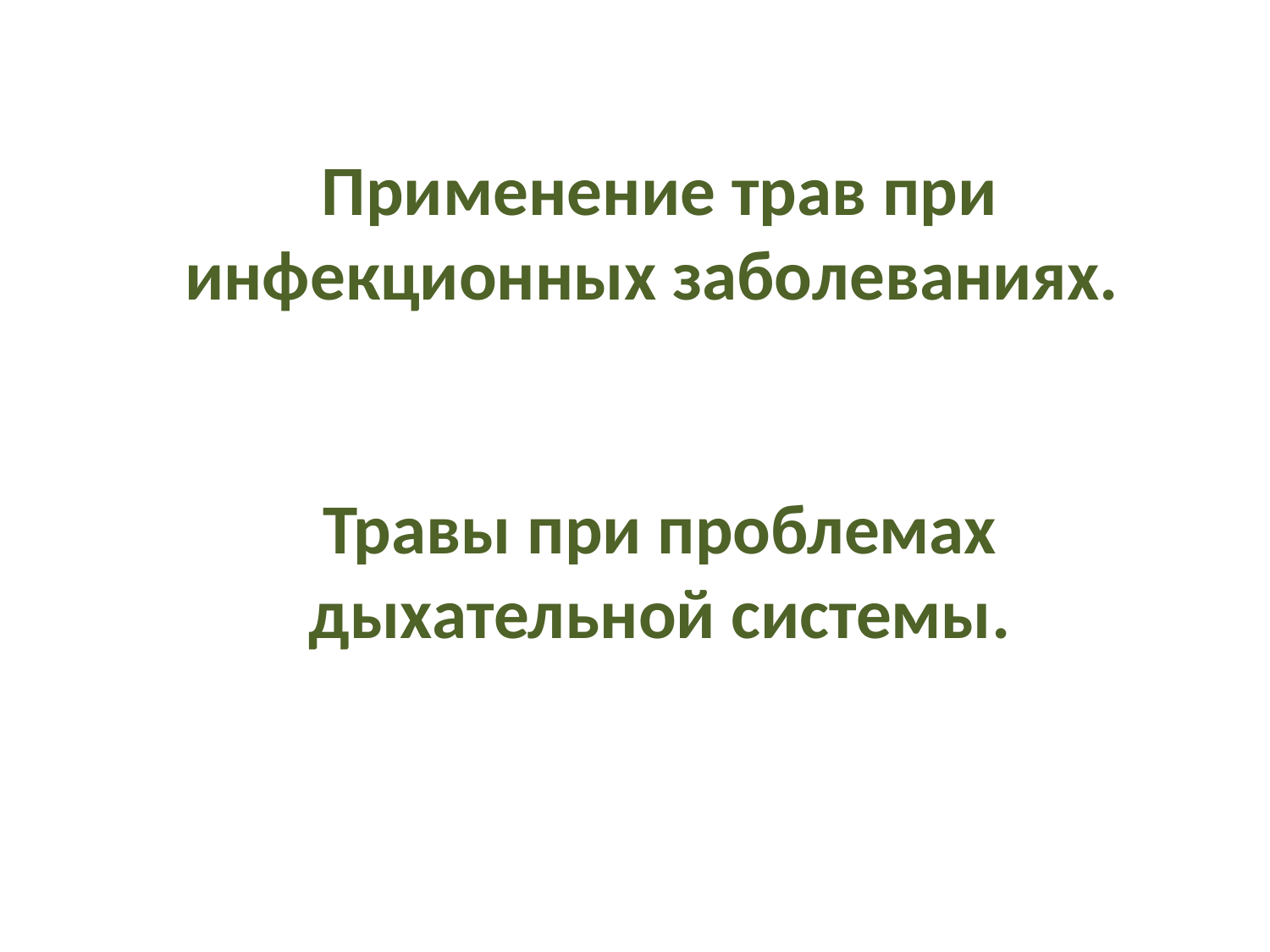

Применение трав при инфекционных заболеваниях.

Травы при проблемах дыхательной системы.